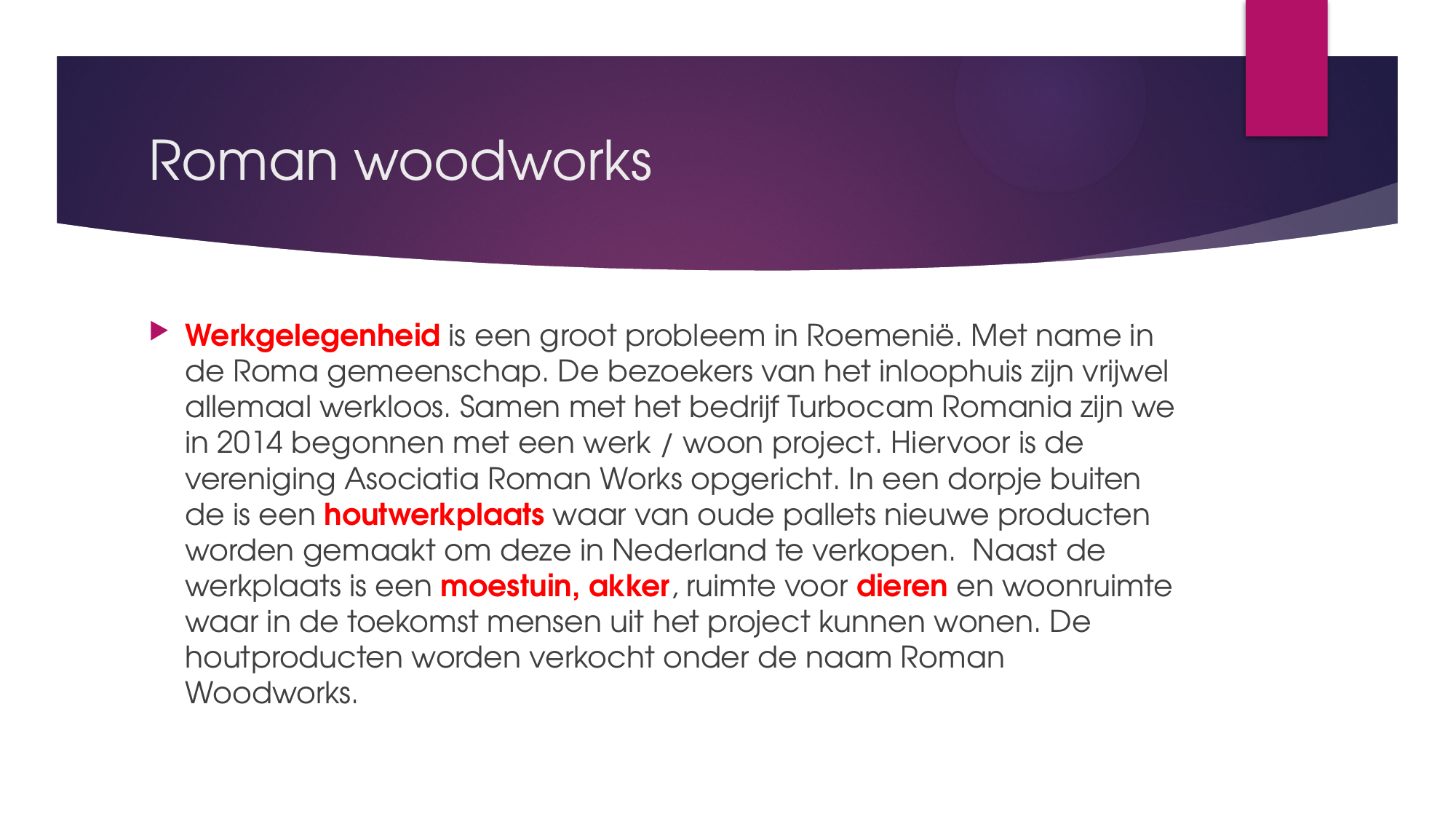

# Roman woodworks
Werkgelegenheid is een groot probleem in Roemenië. Met name in de Roma gemeenschap. De bezoekers van het inloophuis zijn vrijwel allemaal werkloos. Samen met het bedrijf Turbocam Romania zijn we in 2014 begonnen met een werk / woon project. Hiervoor is de vereniging Asociatia Roman Works opgericht. In een dorpje buiten de is een houtwerkplaats waar van oude pallets nieuwe producten worden gemaakt om deze in Nederland te verkopen.  Naast de werkplaats is een moestuin, akker, ruimte voor dieren en woonruimte waar in de toekomst mensen uit het project kunnen wonen. De houtproducten worden verkocht onder de naam Roman Woodworks.